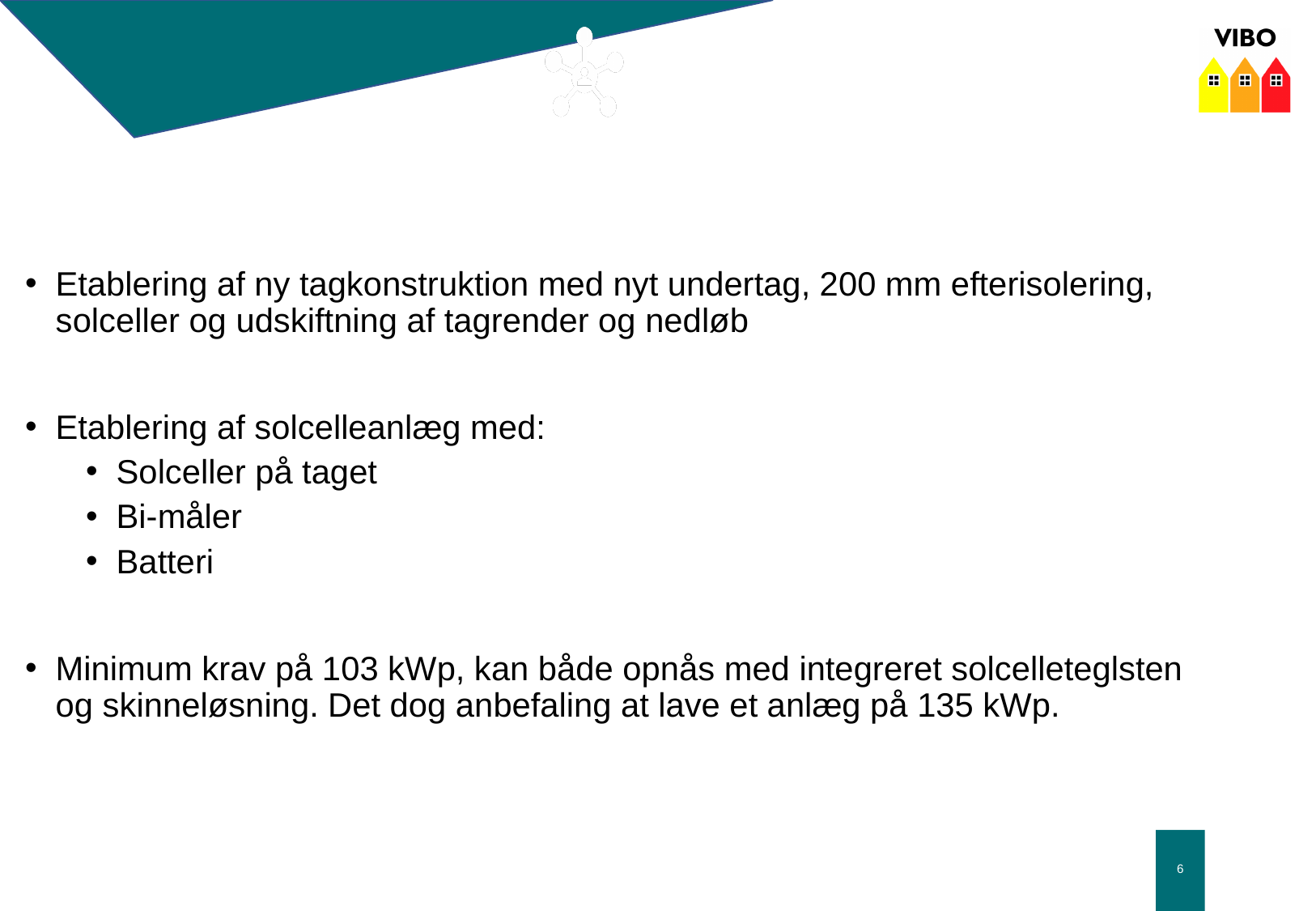

Etablering af ny tagkonstruktion med nyt undertag, 200 mm efterisolering, solceller og udskiftning af tagrender og nedløb

Etablering af solcelleanlæg med:
Solceller på taget
Bi-måler
Batteri

Minimum krav på 103 kWp, kan både opnås med integreret solcelleteglsten og skinneløsning. Det dog anbefaling at lave et anlæg på 135 kWp.

6